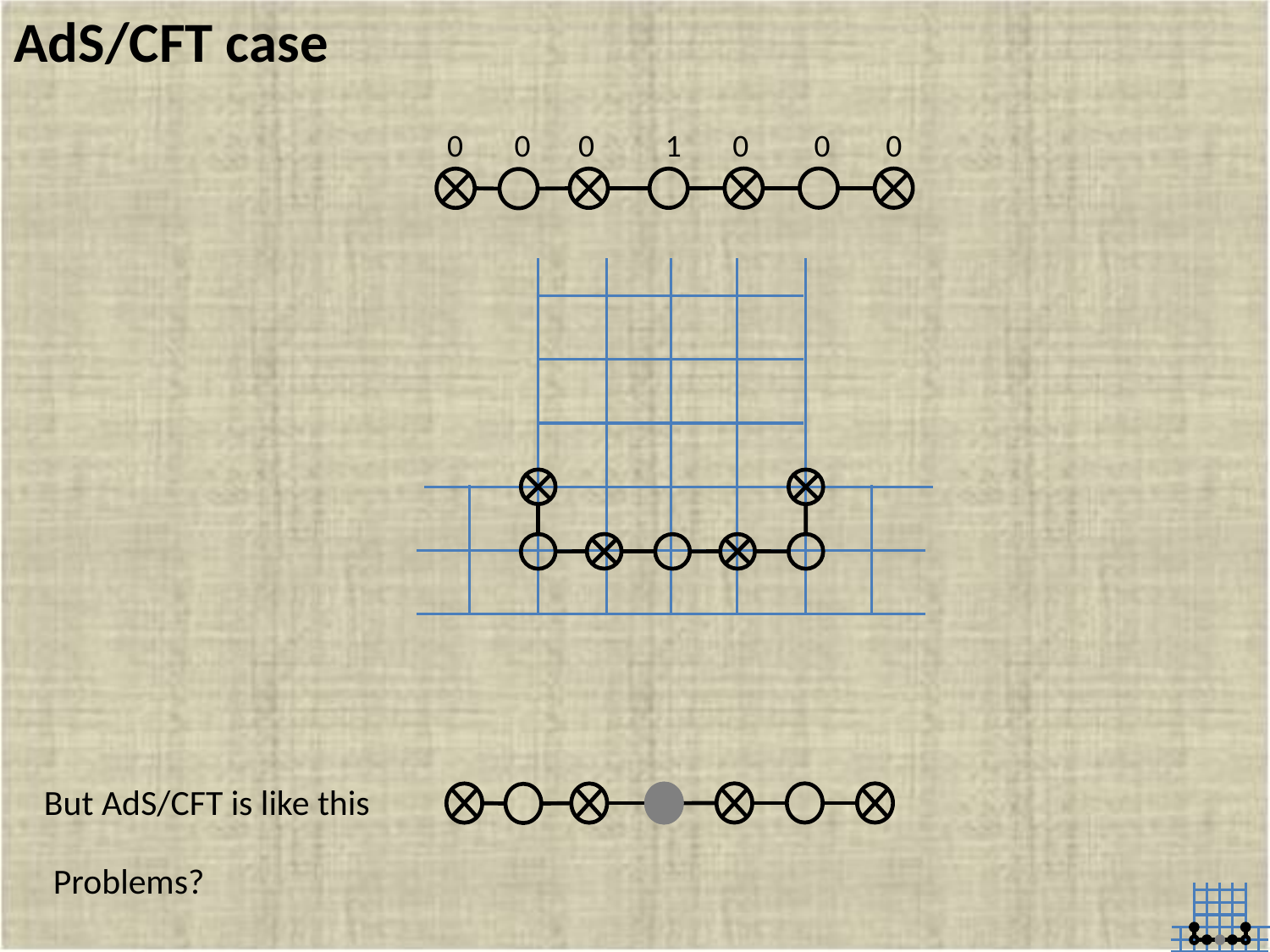

AdS/CFT case

0
0
0
1
0
0
0

But AdS/CFT is like this
Problems?